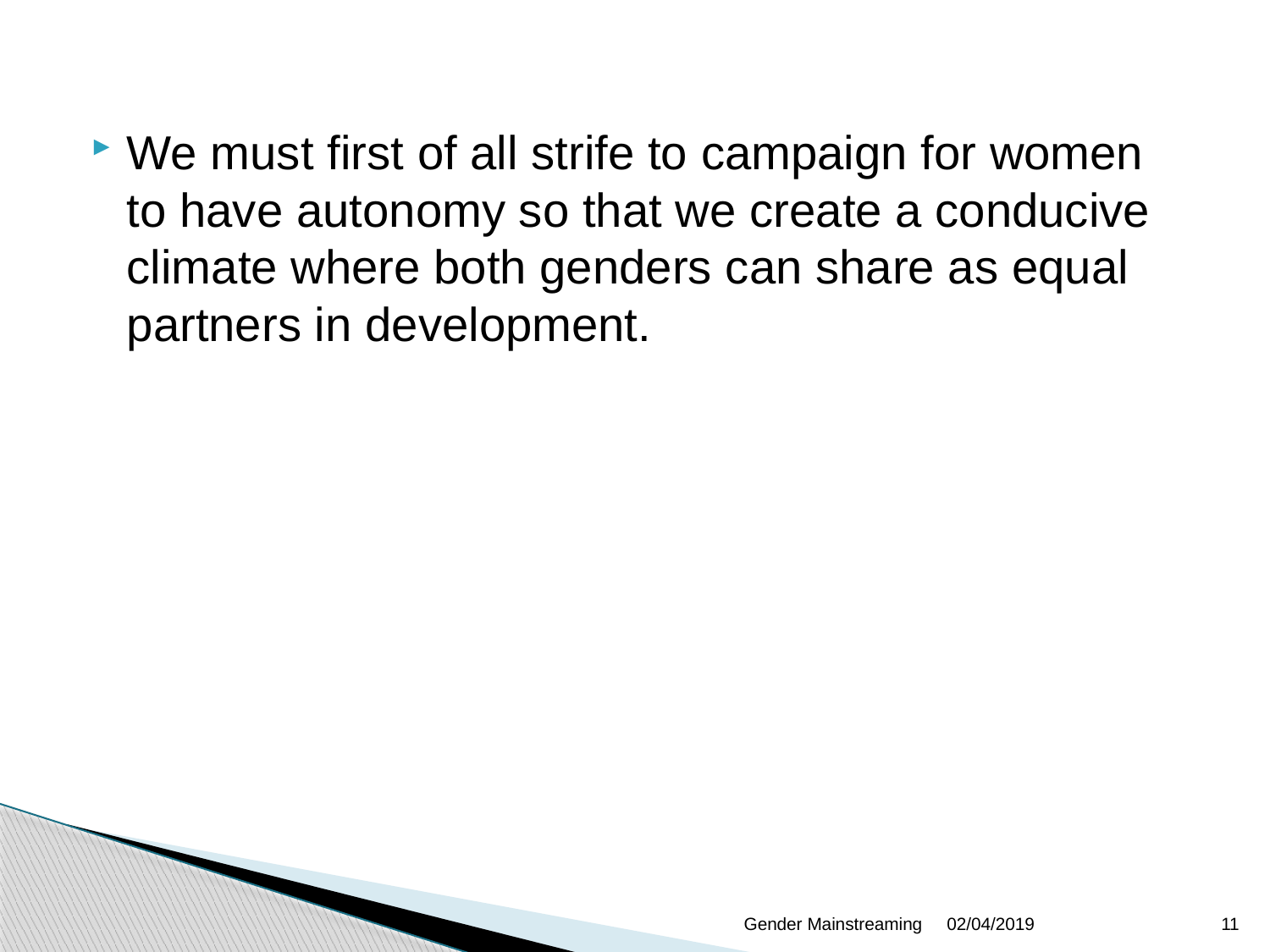

We must first of all strife to campaign for women to have autonomy so that we create a conducive climate where both genders can share as equal partners in development.

Gender Mainstreaming
02/04/2019
11